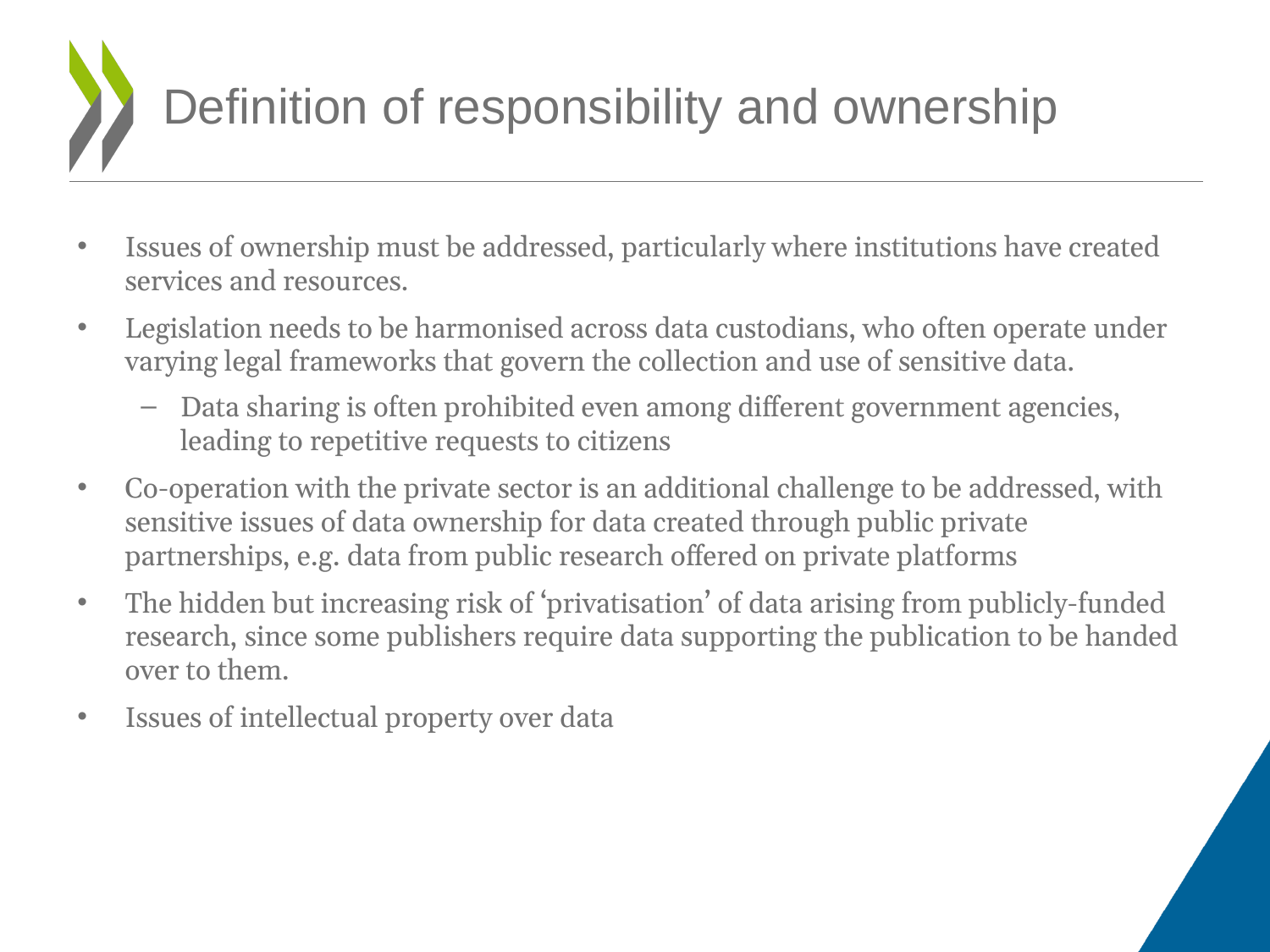

# Definition of responsibility and ownership
Issues of ownership must be addressed, particularly where institutions have created services and resources.
Legislation needs to be harmonised across data custodians, who often operate under varying legal frameworks that govern the collection and use of sensitive data.
Data sharing is often prohibited even among different government agencies, leading to repetitive requests to citizens
Co-operation with the private sector is an additional challenge to be addressed, with sensitive issues of data ownership for data created through public private partnerships, e.g. data from public research offered on private platforms
The hidden but increasing risk of ‘privatisation’ of data arising from publicly-funded research, since some publishers require data supporting the publication to be handed over to them.
Issues of intellectual property over data